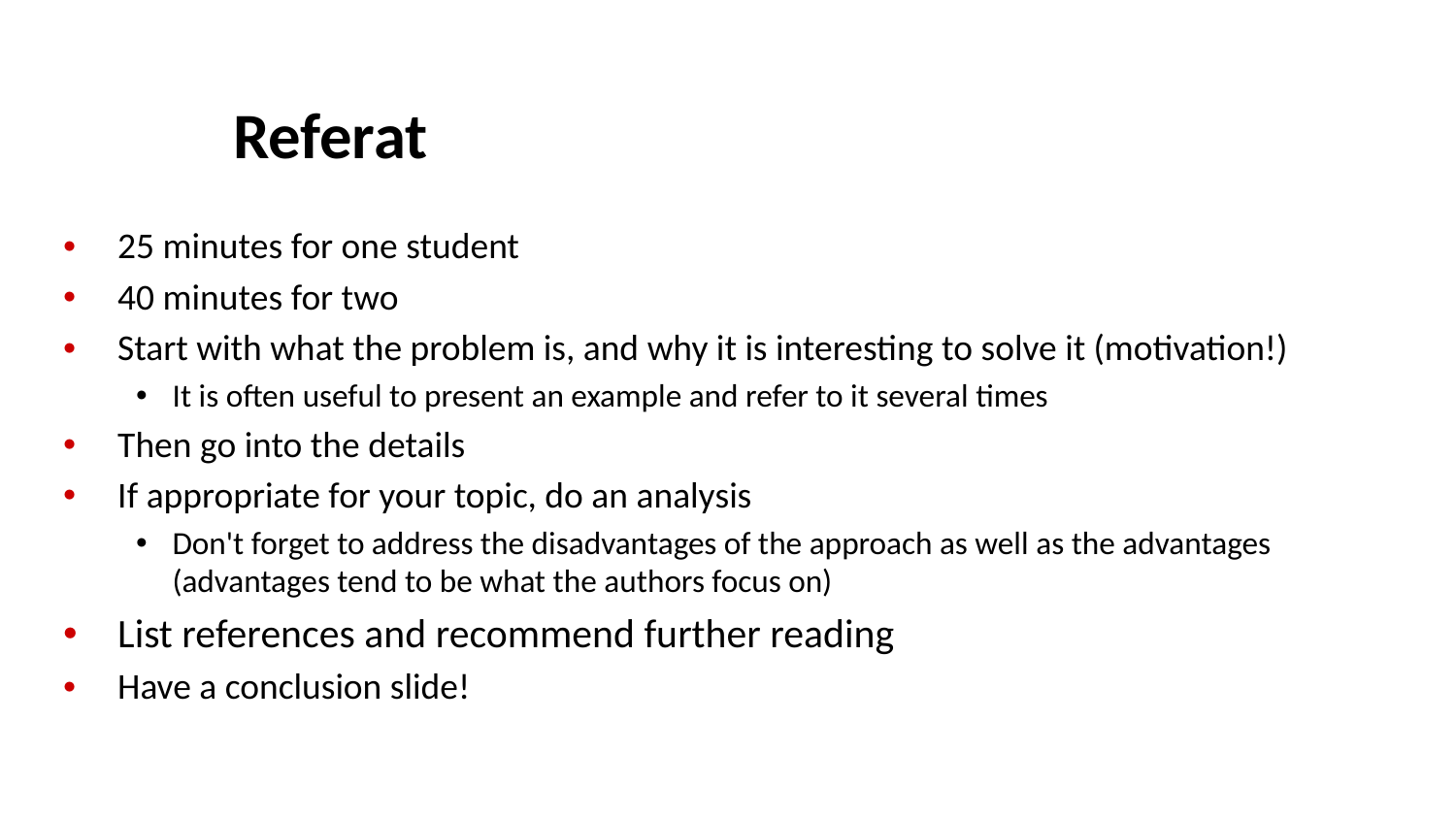

# Referat
25 minutes for one student
40 minutes for two
Start with what the problem is, and why it is interesting to solve it (motivation!)
It is often useful to present an example and refer to it several times
Then go into the details
If appropriate for your topic, do an analysis
Don't forget to address the disadvantages of the approach as well as the advantages (advantages tend to be what the authors focus on)
List references and recommend further reading
Have a conclusion slide!